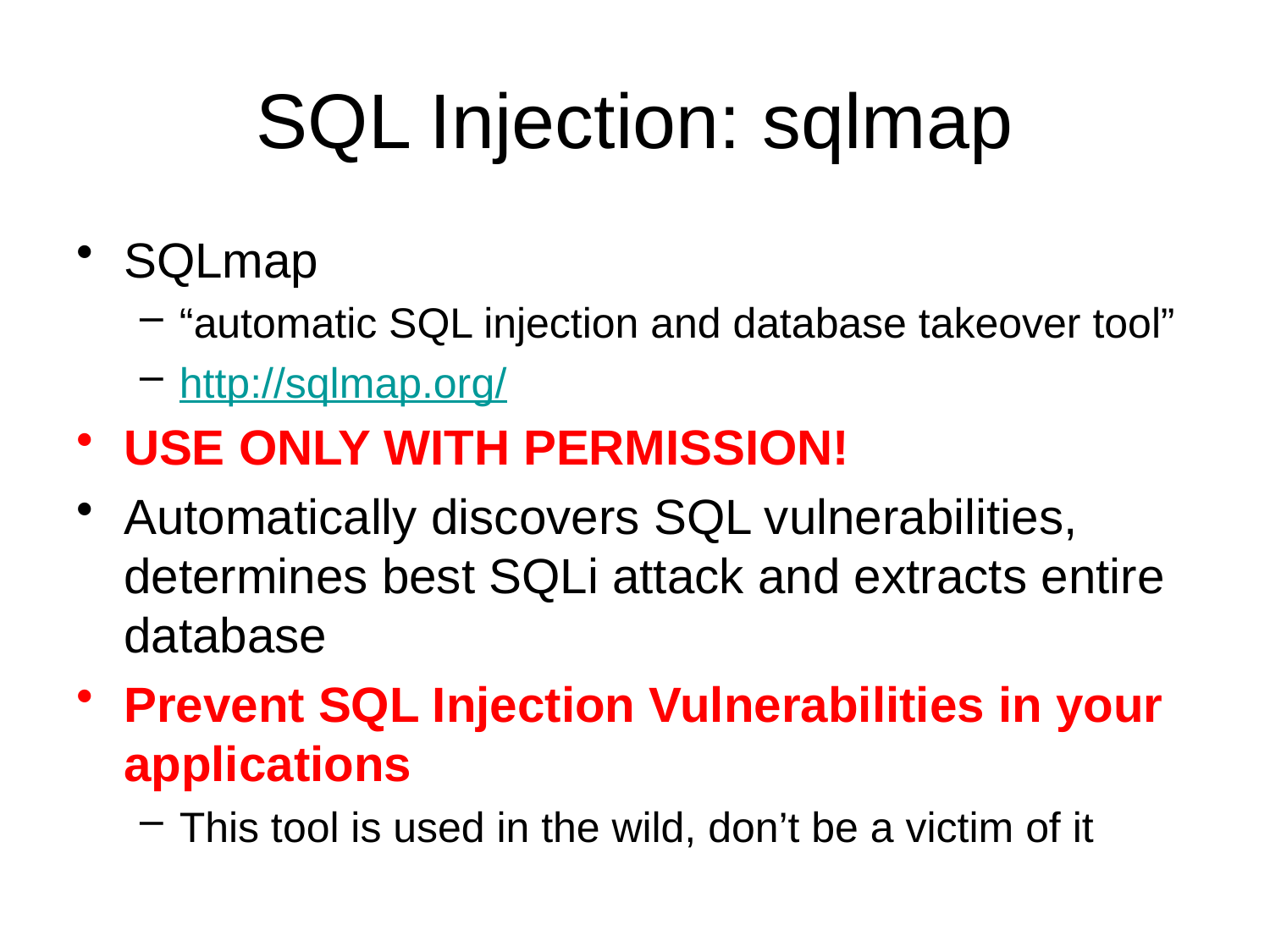

# SQL Injection: sqlmap
SQLmap
“automatic SQL injection and database takeover tool”
http://sqlmap.org/
USE ONLY WITH PERMISSION!
Automatically discovers SQL vulnerabilities, determines best SQLi attack and extracts entire database
Prevent SQL Injection Vulnerabilities in your applications
This tool is used in the wild, don’t be a victim of it